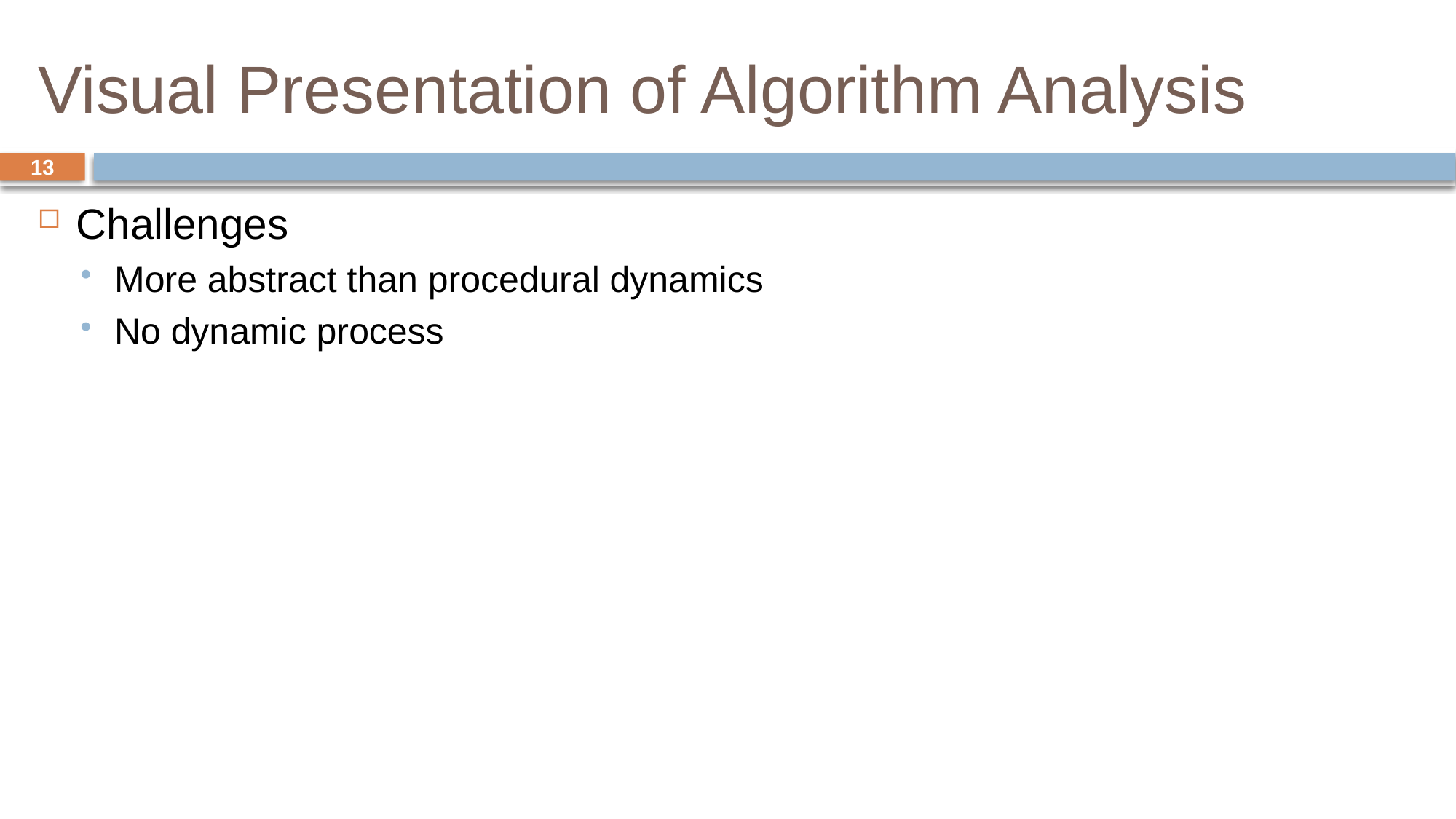

# Visual Presentation of Algorithm Analysis
13
Challenges
More abstract than procedural dynamics
No dynamic process